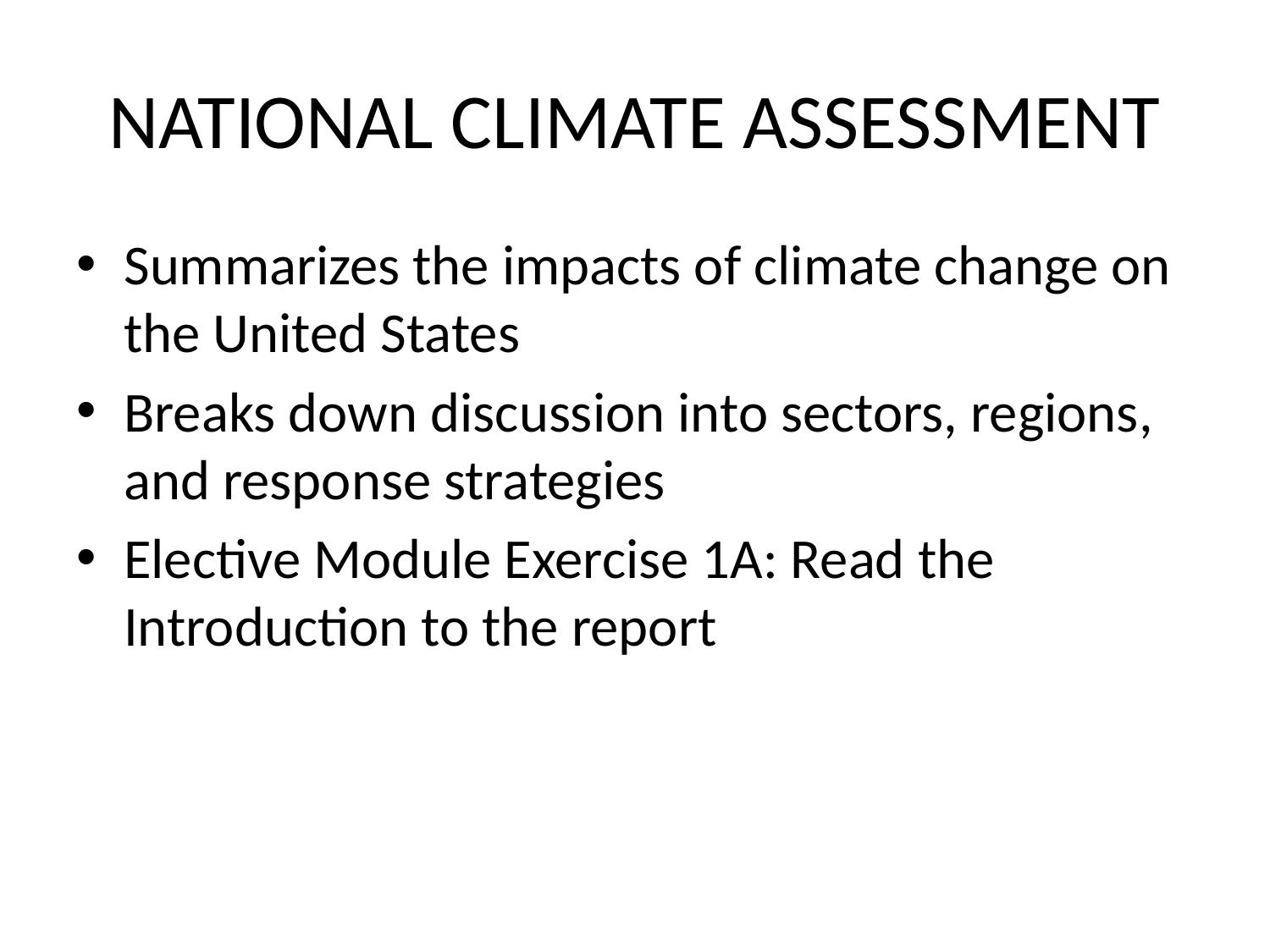

# NATIONAL CLIMATE ASSESSMENT
Summarizes the impacts of climate change on the United States
Breaks down discussion into sectors, regions, and response strategies
Elective Module Exercise 1A: Read the Introduction to the report